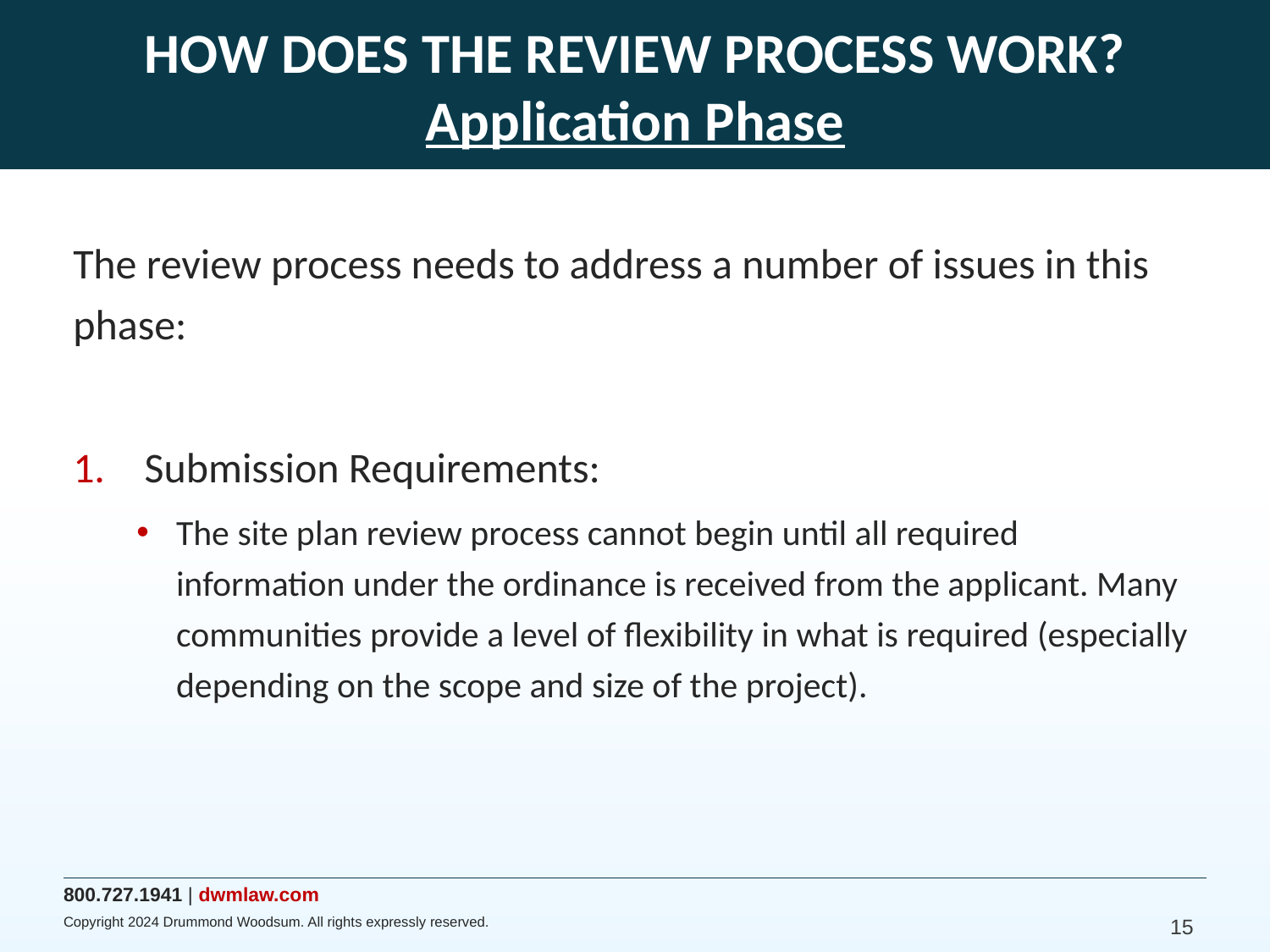

# HOW DOES THE REVIEW PROCESS WORK? Application Phase
The review process needs to address a number of issues in this phase:

Submission Requirements:
The site plan review process cannot begin until all required information under the ordinance is received from the applicant. Many communities provide a level of flexibility in what is required (especially depending on the scope and size of the project).

15